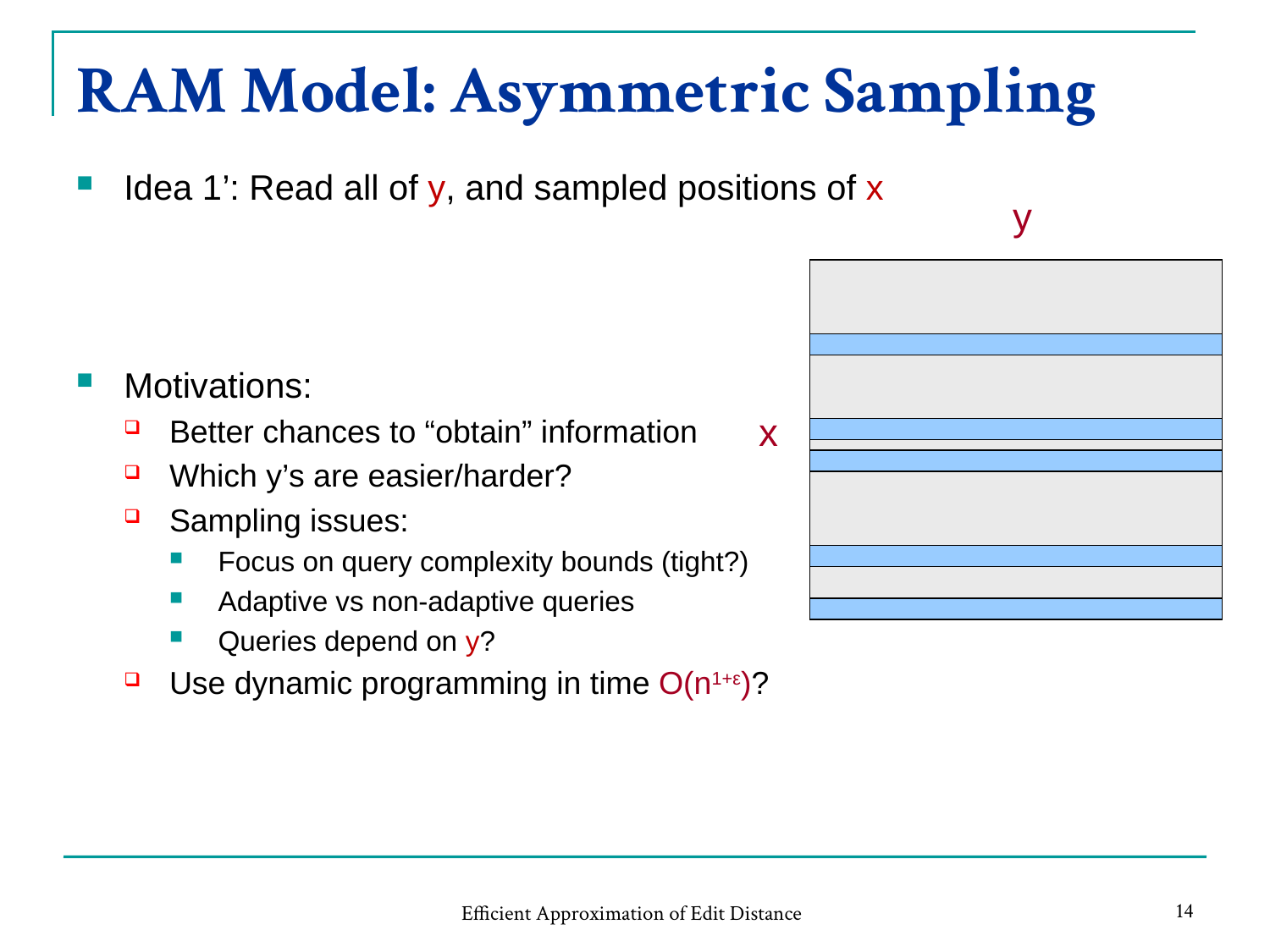

# RAM Model: Asymmetric Sampling
Idea 1’: Read all of y, and sampled positions of x

Motivations:
Better chances to “obtain” information
Which y’s are easier/harder?
Sampling issues:
Focus on query complexity bounds (tight?)
Adaptive vs non-adaptive queries
Queries depend on y?
Use dynamic programming in time O(n1+ε)?

y

x

14
Efficient Approximation of Edit Distance